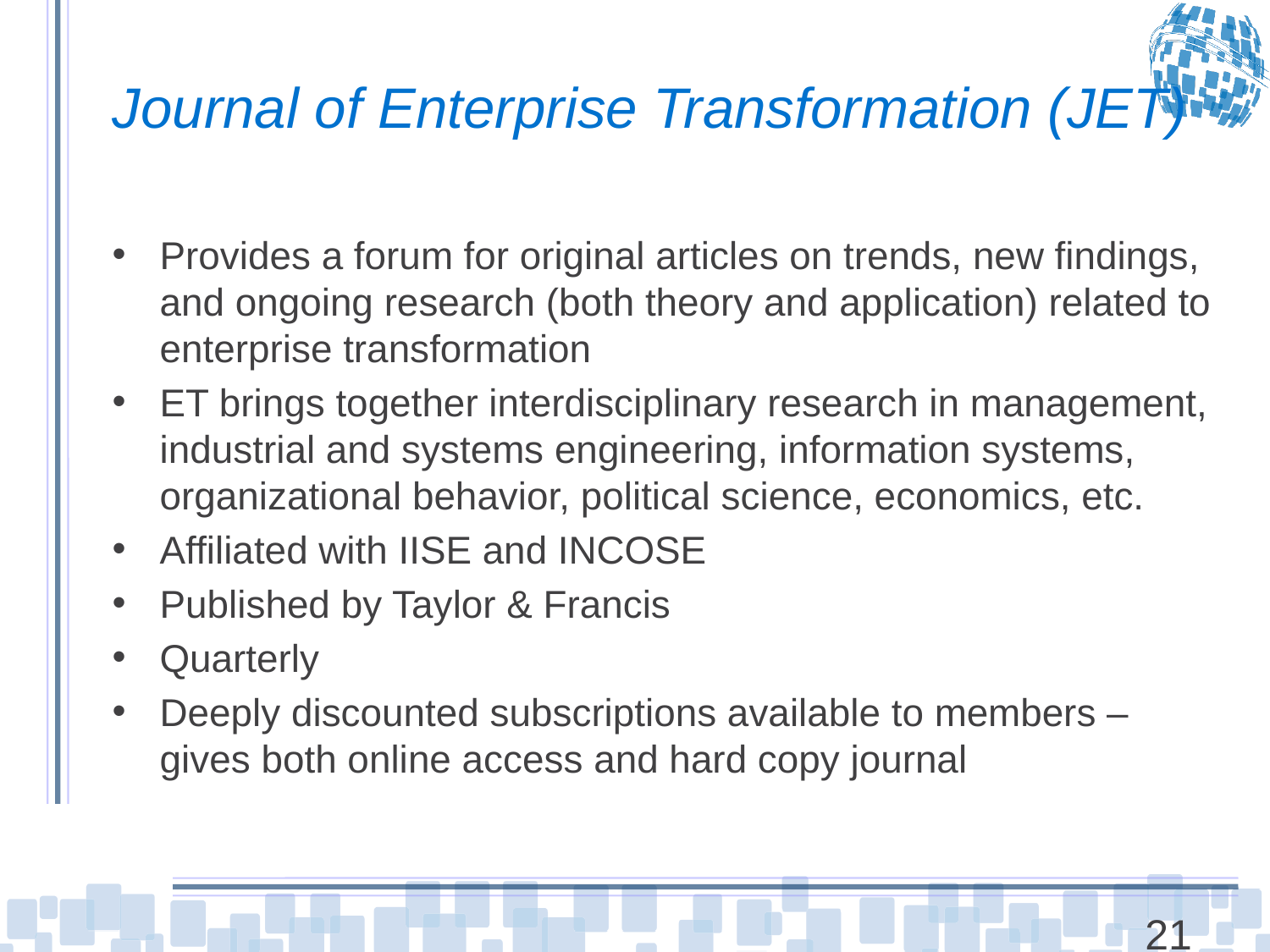

# Journal of Enterprise Transformation (JET)
Provides a forum for original articles on trends, new findings, and ongoing research (both theory and application) related to enterprise transformation
ET brings together interdisciplinary research in management, industrial and systems engineering, information systems, organizational behavior, political science, economics, etc.
Affiliated with IISE and INCOSE
Published by Taylor & Francis
Quarterly
Deeply discounted subscriptions available to members – gives both online access and hard copy journal